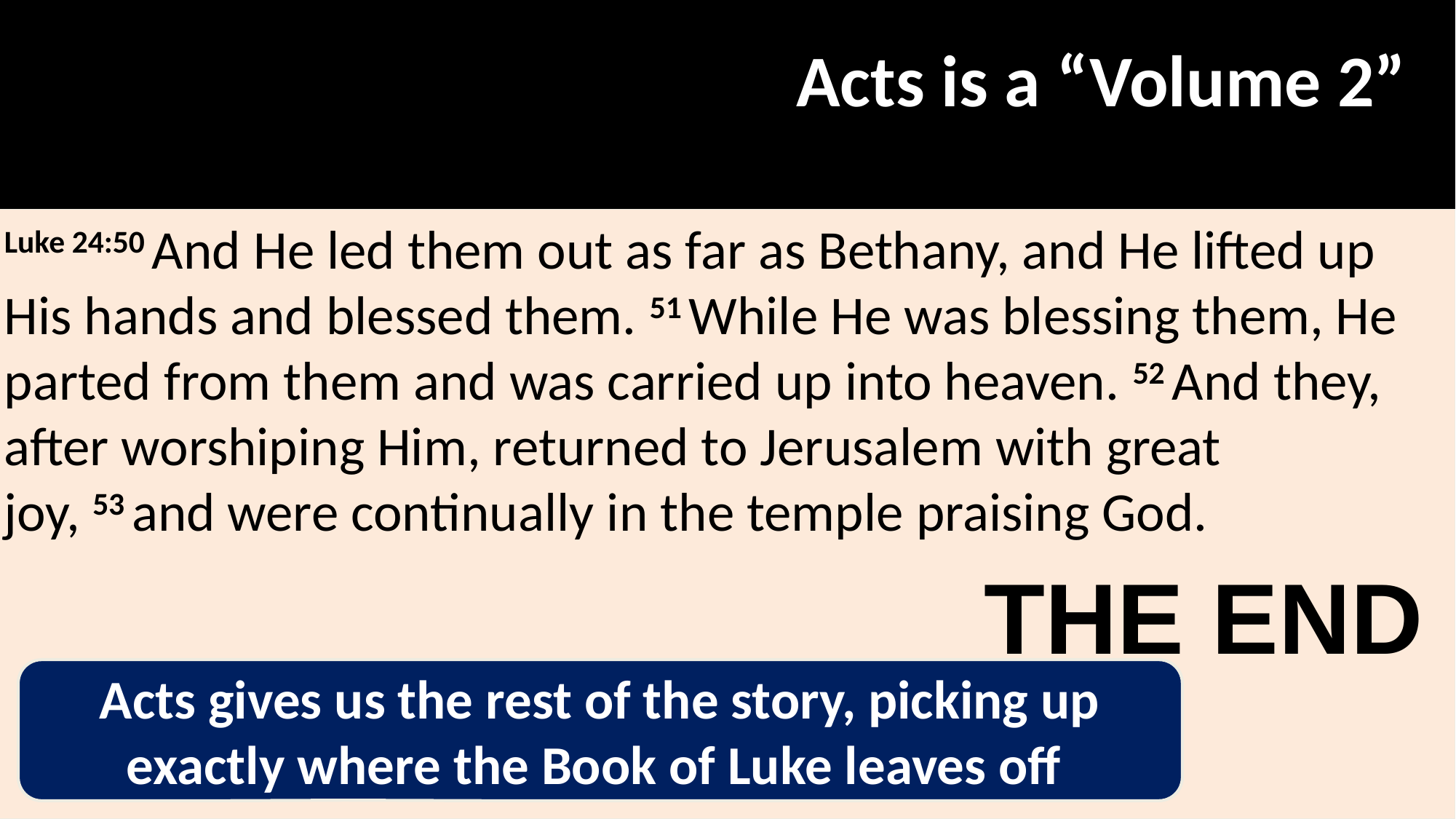

Acts is a “Volume 2”
Luke 24:50 And He led them out as far as Bethany, and He lifted up His hands and blessed them. 51 While He was blessing them, He parted from them and was carried up into heaven. 52 And they, after worshiping Him, returned to Jerusalem with great joy, 53 and were continually in the temple praising God.

THE END
Acts gives us the rest of the story, picking up exactly where the Book of Luke leaves off